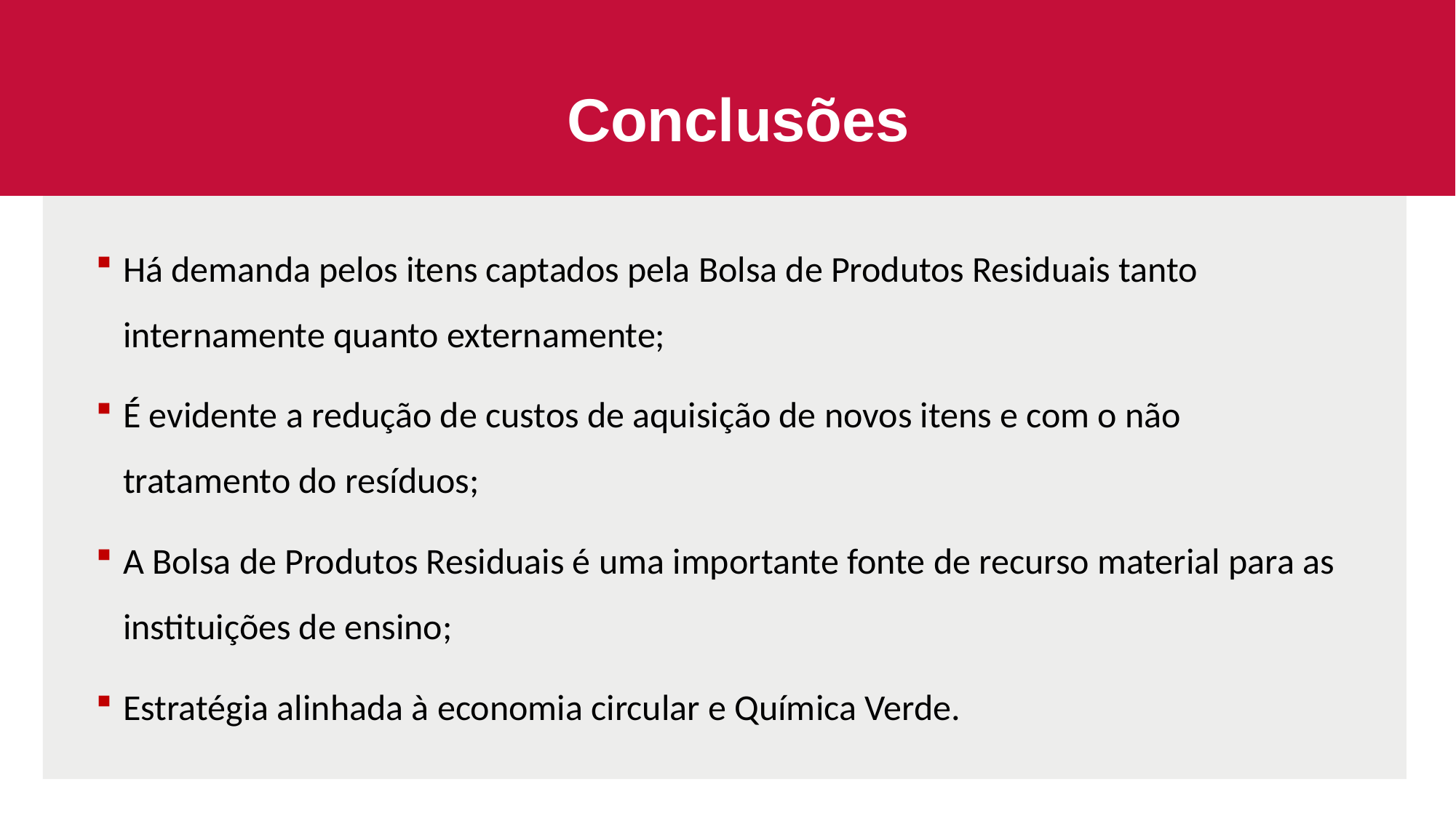

Conclusões
Há demanda pelos itens captados pela Bolsa de Produtos Residuais tanto internamente quanto externamente;
É evidente a redução de custos de aquisição de novos itens e com o não tratamento do resíduos;
A Bolsa de Produtos Residuais é uma importante fonte de recurso material para as instituições de ensino;
Estratégia alinhada à economia circular e Química Verde.